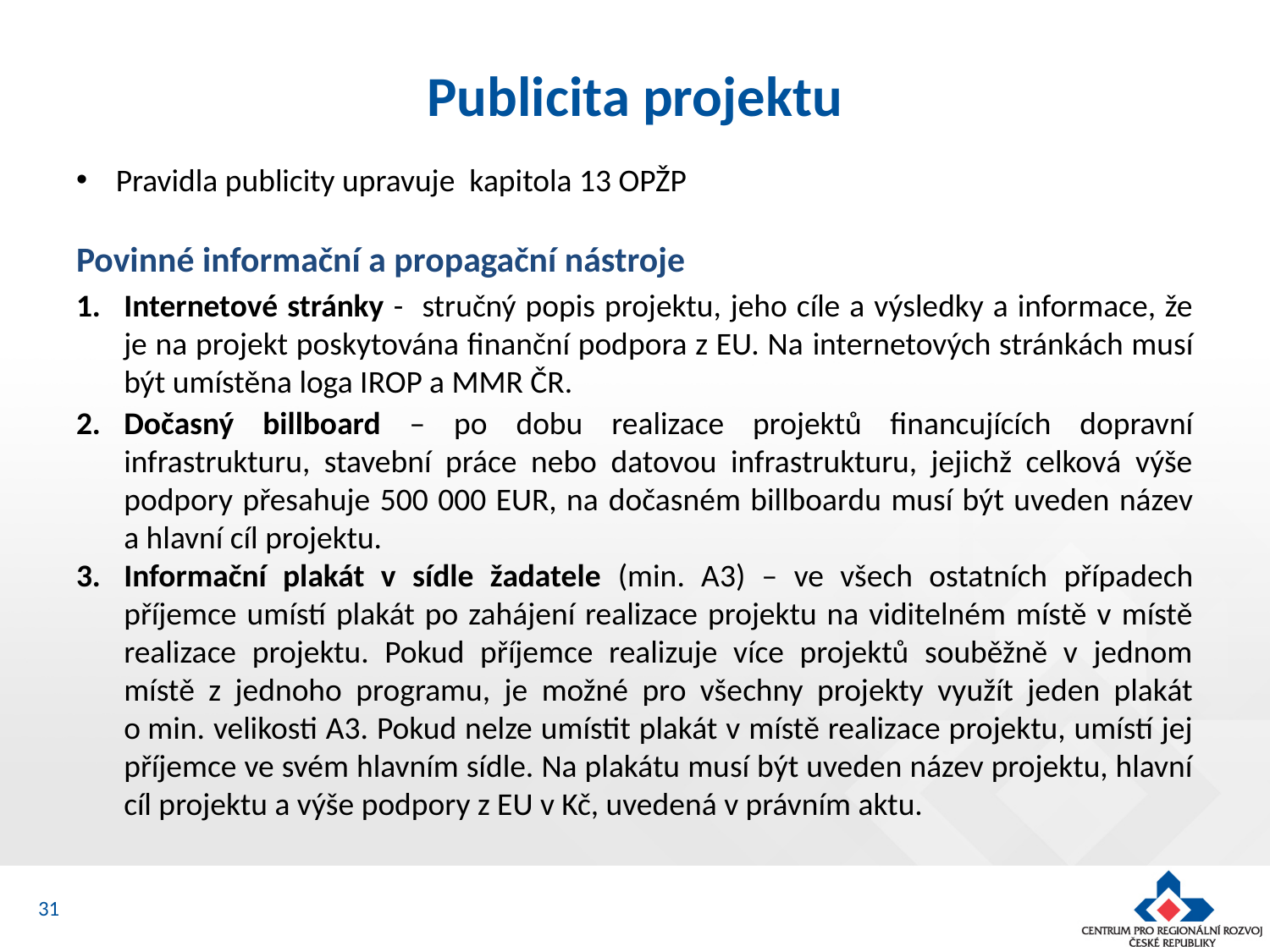

# Publicita projektu
Pravidla publicity upravuje  kapitola 13 OPŽP

Povinné informační a propagační nástroje
Internetové stránky -  stručný popis projektu, jeho cíle a výsledky a informace, že je na projekt poskytována finanční podpora z EU. Na internetových stránkách musí být umístěna loga IROP a MMR ČR.
Dočasný billboard – po dobu realizace projektů financujících dopravní infrastrukturu, stavební práce nebo datovou infrastrukturu, jejichž celková výše podpory přesahuje 500 000 EUR, na dočasném billboardu musí být uveden název a hlavní cíl projektu.
Informační plakát v sídle žadatele (min. A3) – ve všech ostatních případech příjemce umístí plakát po zahájení realizace projektu na viditelném místě v místě realizace projektu. Pokud příjemce realizuje více projektů souběžně v jednom místě z jednoho programu, je možné pro všechny projekty využít jeden plakát o min. velikosti A3. Pokud nelze umístit plakát v místě realizace projektu, umístí jej příjemce ve svém hlavním sídle. Na plakátu musí být uveden název projektu, hlavní cíl projektu a výše podpory z EU v Kč, uvedená v právním aktu.
31